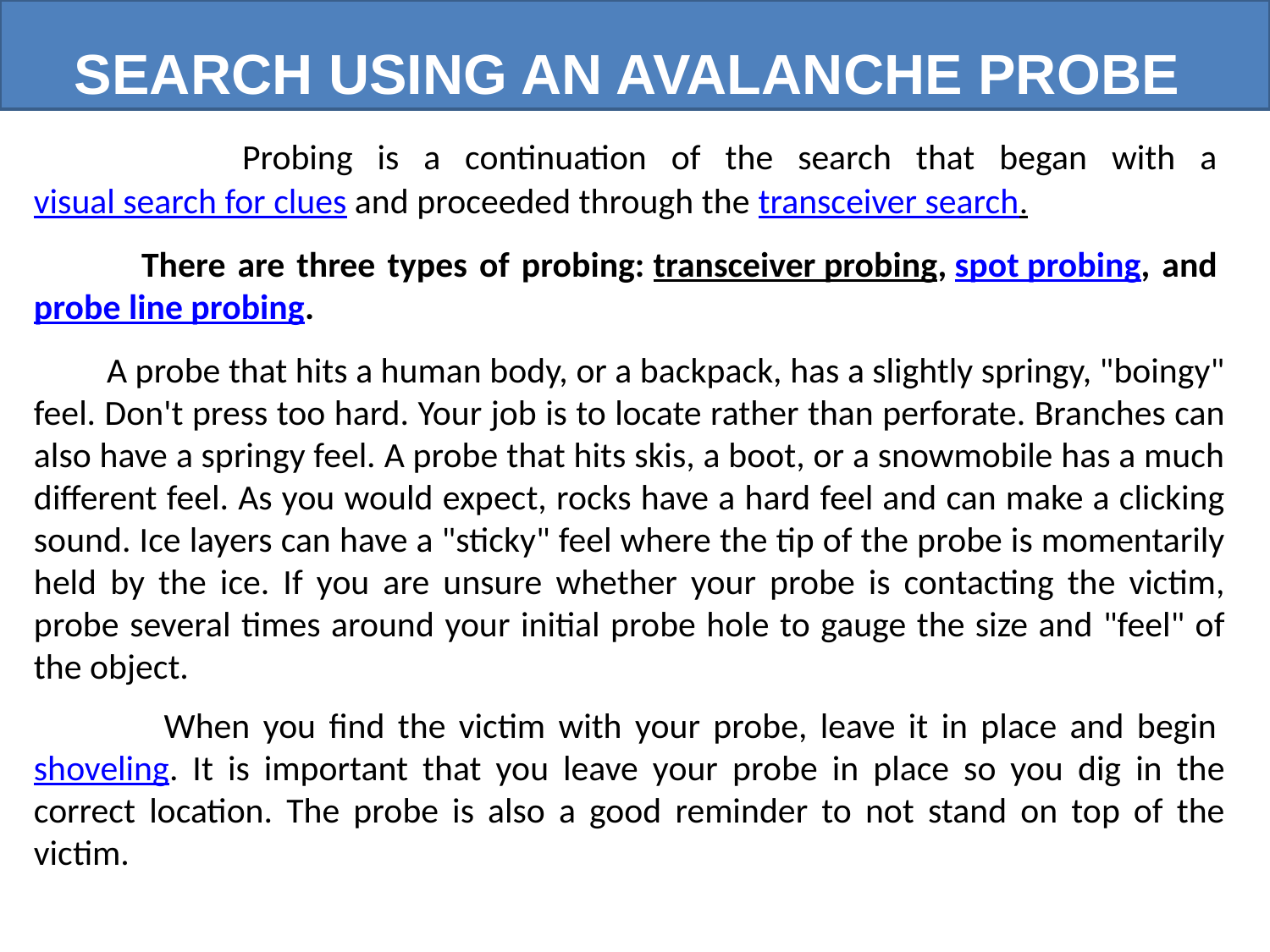

SEARCH USING AN AVALANCHE PROBE
        Probing is a continuation of the search that began with a visual search for clues and proceeded through the transceiver search.

         There are three types of probing: transceiver probing, spot probing, and probe line probing.

         A probe that hits a human body, or a backpack, has a slightly springy, "boingy" feel. Don't press too hard. Your job is to locate rather than perforate. Branches can also have a springy feel. A probe that hits skis, a boot, or a snowmobile has a much different feel. As you would expect, rocks have a hard feel and can make a clicking sound. Ice layers can have a "sticky" feel where the tip of the probe is momentarily held by the ice. If you are unsure whether your probe is contacting the victim, probe several times around your initial probe hole to gauge the size and "feel" of the object.

          When you find the victim with your probe, leave it in place and begin shoveling. It is important that you leave your probe in place so you dig in the correct location. The probe is also a good reminder to not stand on top of the victim.